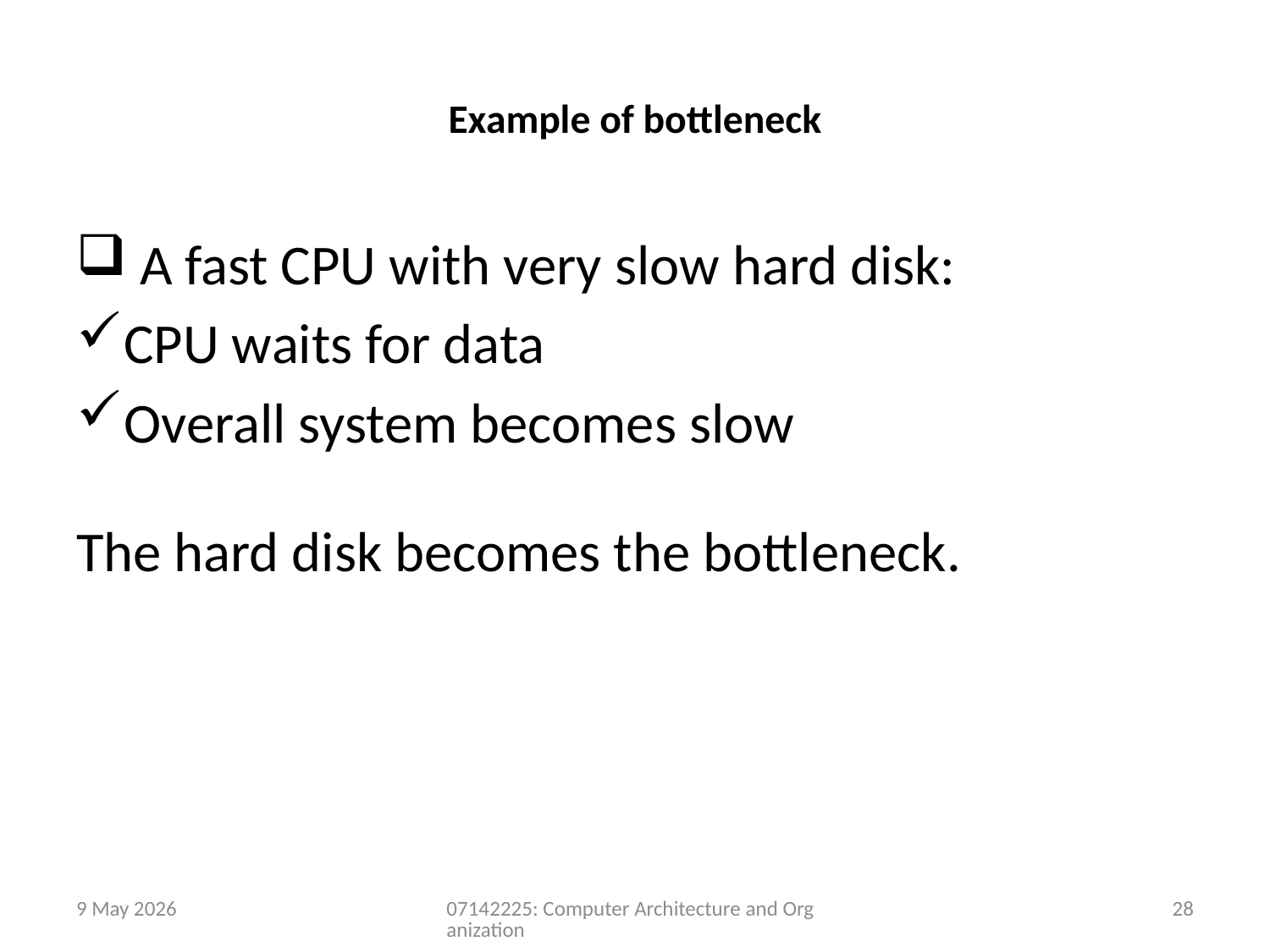

# Example of bottleneck
 A fast CPU with very slow hard disk:
CPU waits for data
Overall system becomes slow

The hard disk becomes the bottleneck.

9 May 2026
07142225: Computer Architecture and Organization
28